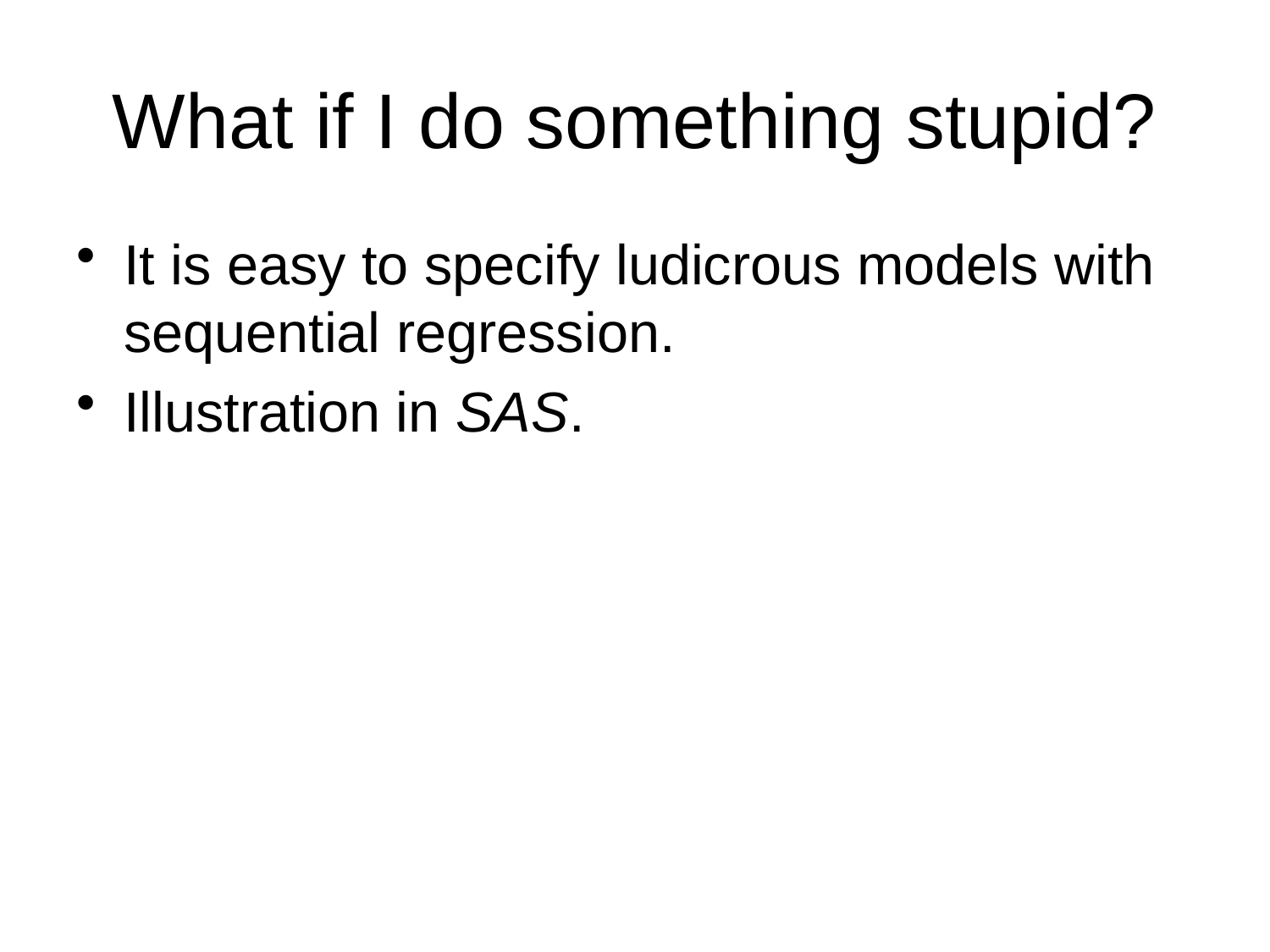

# What if I do something stupid?
It is easy to specify ludicrous models with sequential regression.
Illustration in SAS.